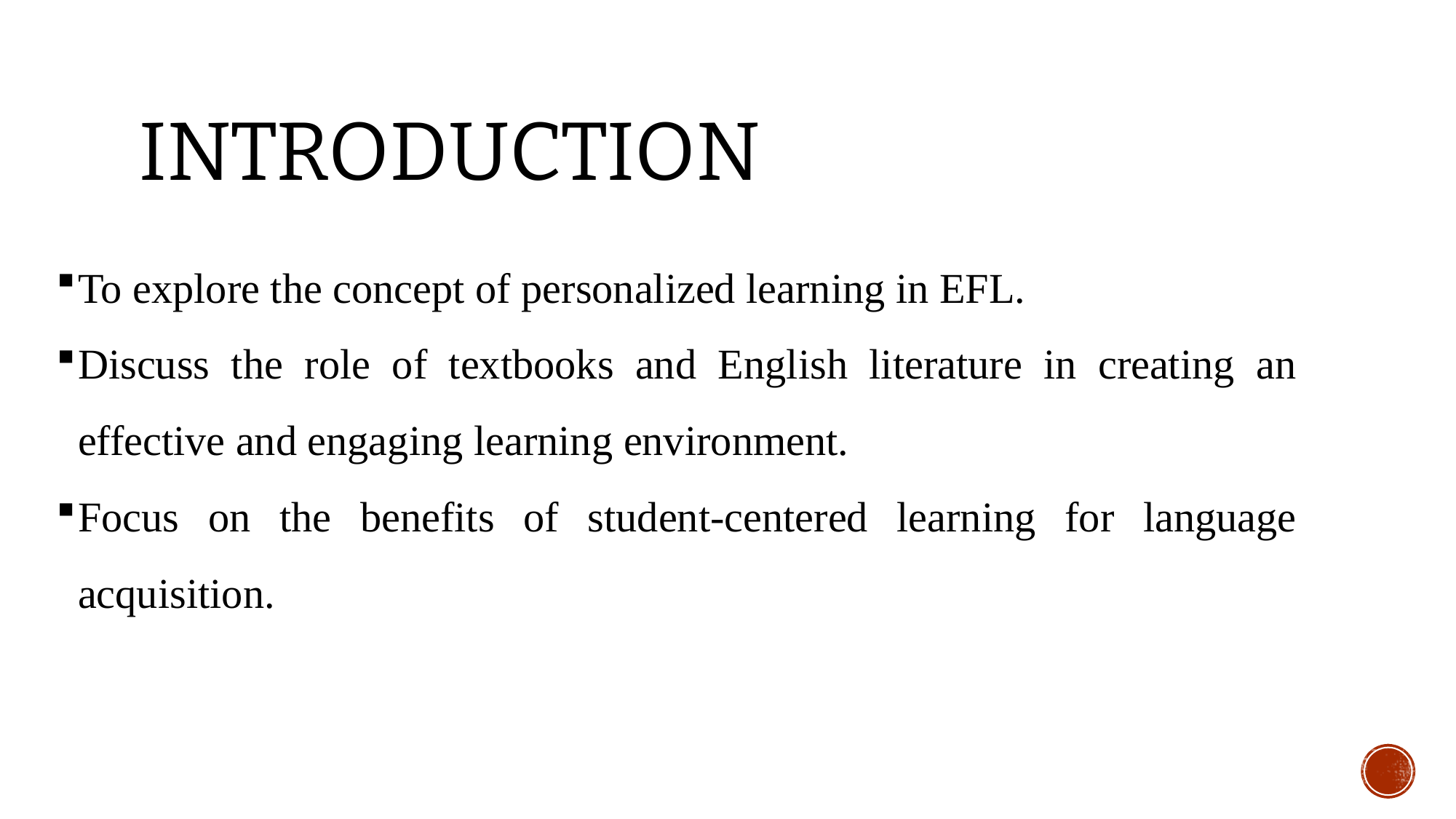

# Introduction

To explore the concept of personalized learning in EFL.
Discuss the role of textbooks and English literature in creating an effective and engaging learning environment.
Focus on the benefits of student-centered learning for language acquisition.